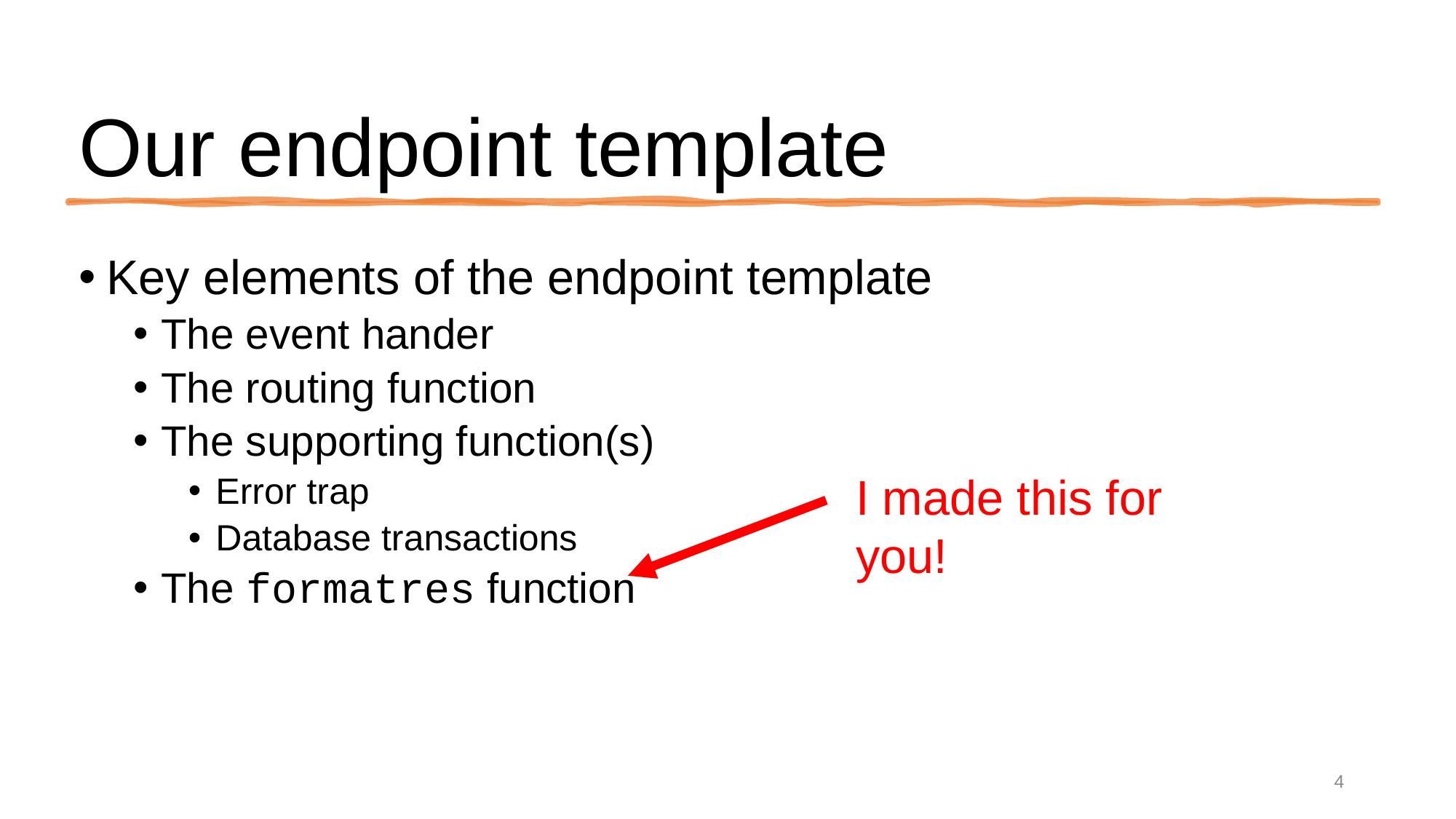

# Our endpoint template

Key elements of the endpoint template
The event hander
The routing function
The supporting function(s)
Error trap
Database transactions
The formatres function

I made this for you!
4